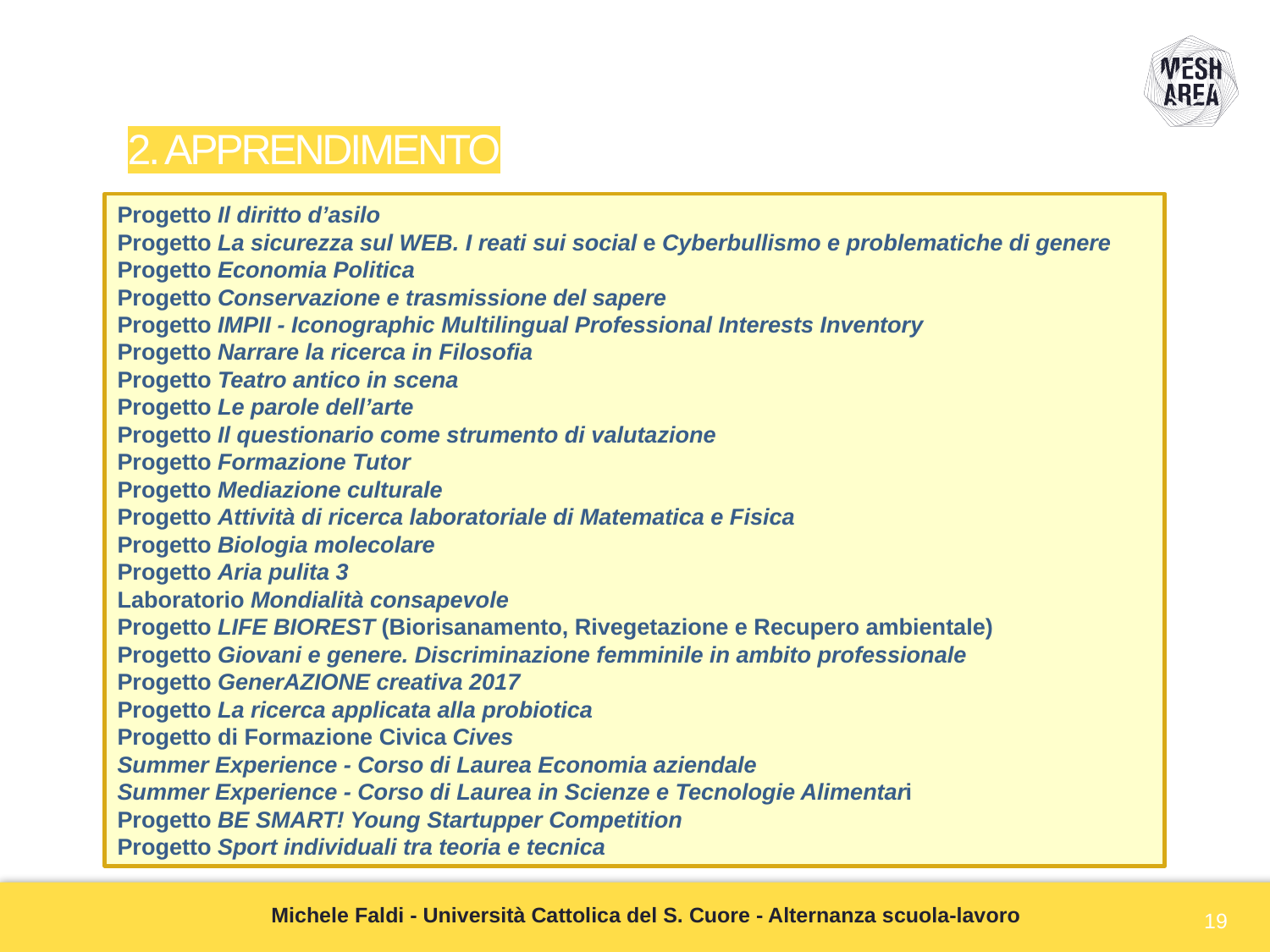

# 2. APPRENDIMENTO
Progetto Il diritto d’asilo
Progetto La sicurezza sul WEB. I reati sui social e Cyberbullismo e problematiche di genere
Progetto Economia Politica
Progetto Conservazione e trasmissione del sapere
Progetto IMPII - Iconographic Multilingual Professional Interests Inventory
Progetto Narrare la ricerca in Filosofia
Progetto Teatro antico in scena
Progetto Le parole dell’arte
Progetto Il questionario come strumento di valutazione
Progetto Formazione Tutor
Progetto Mediazione culturale
Progetto Attività di ricerca laboratoriale di Matematica e Fisica
Progetto Biologia molecolare
Progetto Aria pulita 3
Laboratorio Mondialità consapevole
Progetto LIFE BIOREST (Biorisanamento, Rivegetazione e Recupero ambientale)
Progetto Giovani e genere. Discriminazione femminile in ambito professionale
Progetto GenerAZIONE creativa 2017
Progetto La ricerca applicata alla probiotica
Progetto di Formazione Civica Cives
Summer Experience - Corso di Laurea Economia aziendale
Summer Experience - Corso di Laurea in Scienze e Tecnologie Alimentari
Progetto BE SMART! Young Startupper Competition
Progetto Sport individuali tra teoria e tecnica
Michele Faldi - Università Cattolica del S. Cuore - Alternanza scuola-lavoro
19